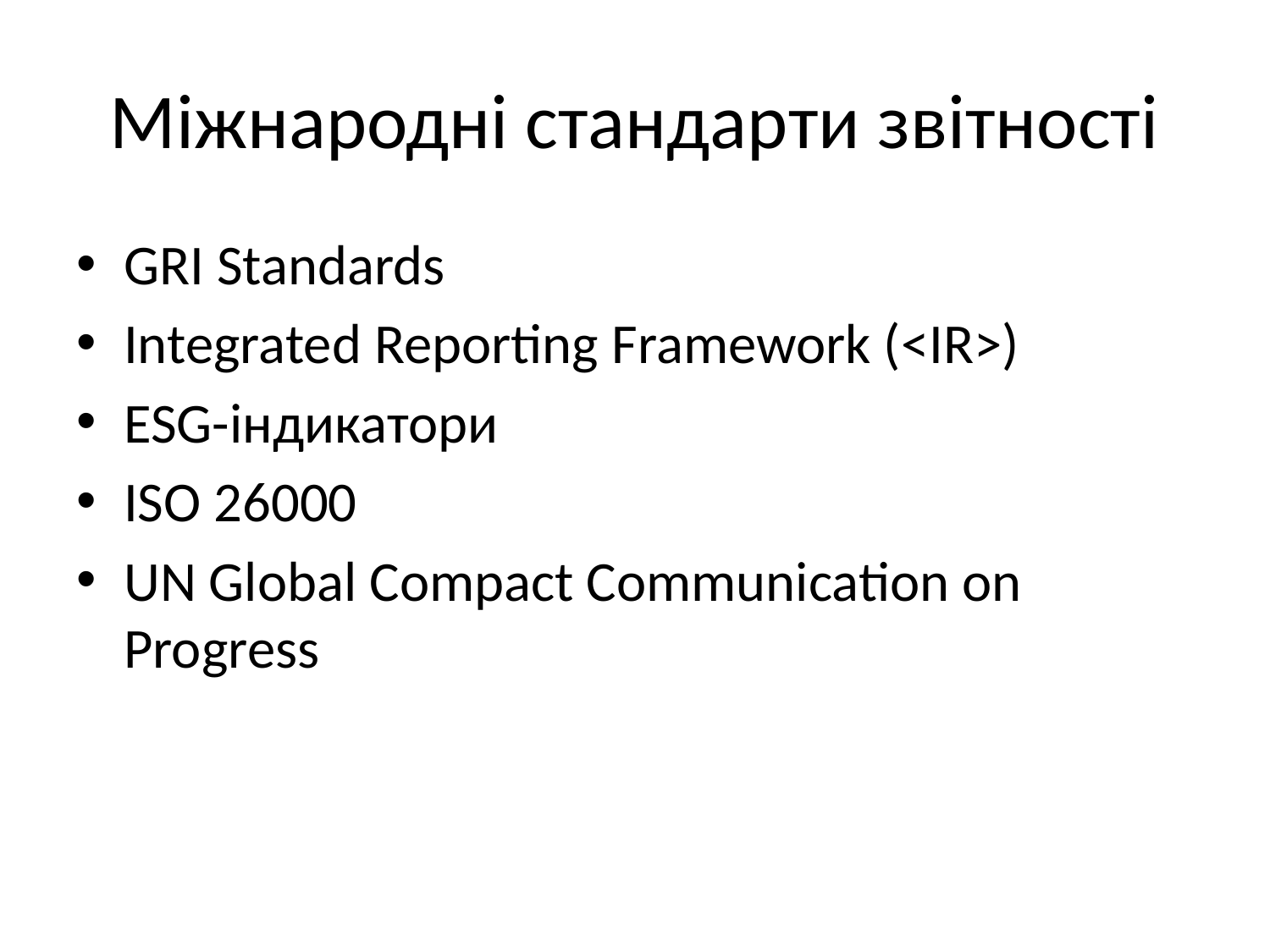

# Міжнародні стандарти звітності
GRI Standards
Integrated Reporting Framework (<IR>)
ESG-індикатори
ISO 26000
UN Global Compact Communication on Progress